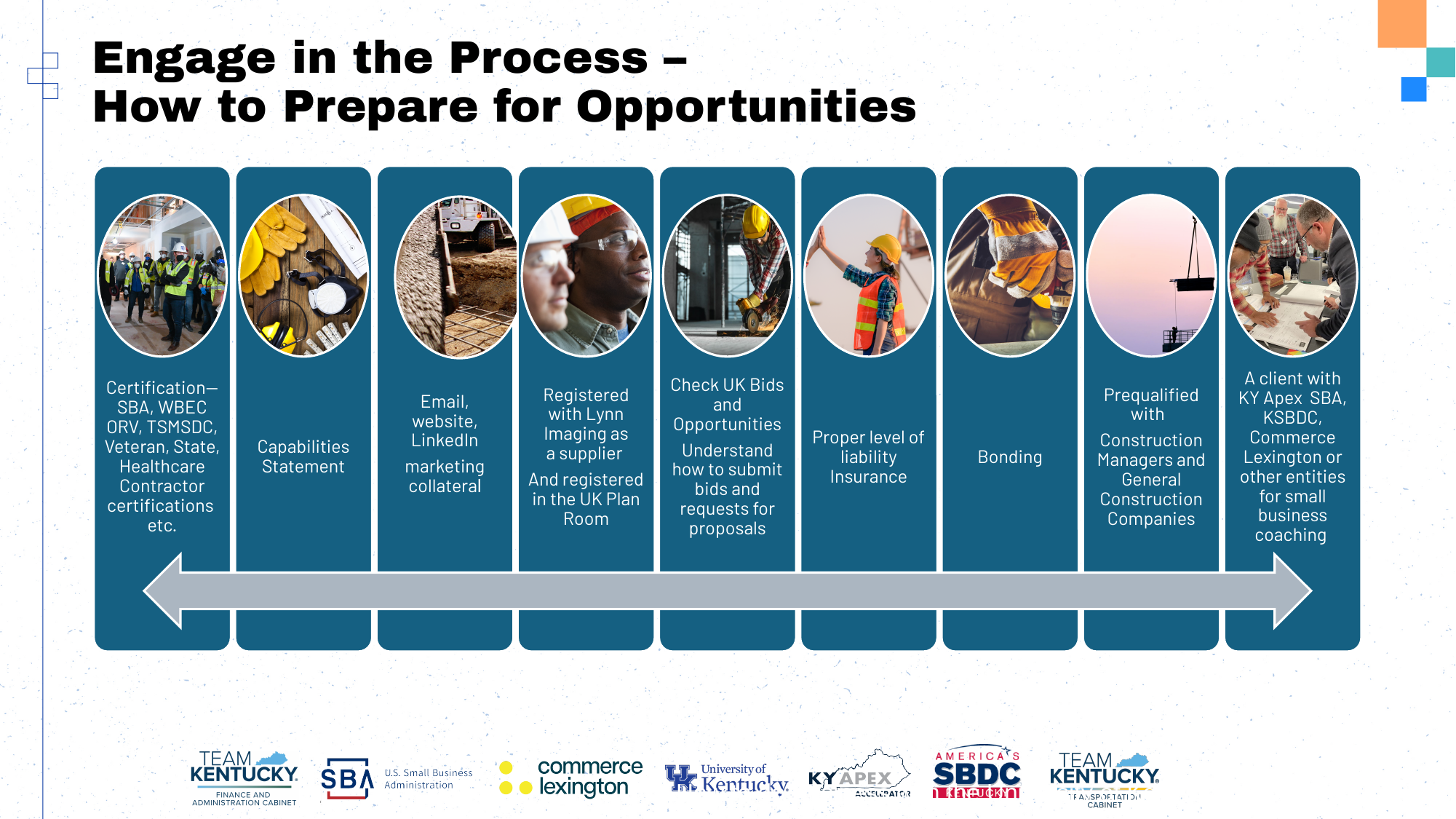

# Engage in the Process – How to Prepare for Opportunities

Certification—SBA, WBEC ORV, TSMSDC, Veteran, State, Healthcare Contractor certifications  etc.

Capabilities Statement

Email, website, LinkedIn
marketing collateral

Registered with Lynn Imaging as a supplier
And registered in the UK Plan Room

Check UK Bids and Opportunities
Understand how to submit bids and requests for proposals

Proper level of liability Insurance

Bonding

Prequalified with
Construction Managers and General Construction Companies

A client with KY Apex  SBA, KSBDC, Commerce Lexington or other entities for small business coaching

How to do Business with the University of Kentucky | February 28, 2024